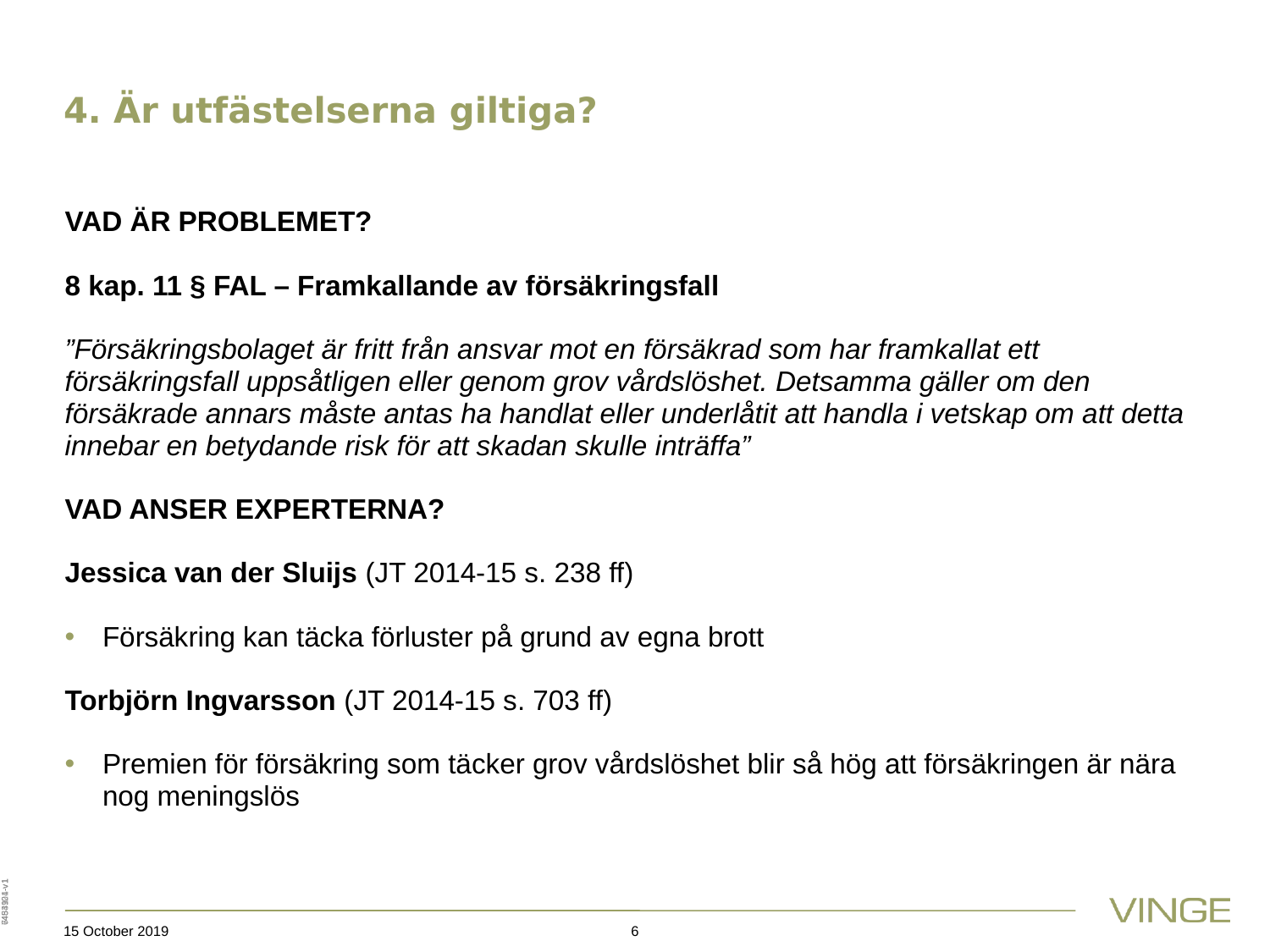

# 4. Är utfästelserna giltiga?
VAD ÄR PROBLEMET?
8 kap. 11 § FAL – Framkallande av försäkringsfall
”Försäkringsbolaget är fritt från ansvar mot en försäkrad som har framkallat ett försäkringsfall uppsåtligen eller genom grov vårdslöshet. Detsamma gäller om den försäkrade annars måste antas ha handlat eller underlåtit att handla i vetskap om att detta innebar en betydande risk för att skadan skulle inträffa”
VAD ANSER EXPERTERNA?
Jessica van der Sluijs (JT 2014-15 s. 238 ff)
Försäkring kan täcka förluster på grund av egna brott
Torbjörn Ingvarsson (JT 2014-15 s. 703 ff)
Premien för försäkring som täcker grov vårdslöshet blir så hög att försäkringen är nära nog meningslös

7454121-v1
6483904-v1
15 October 2019
6